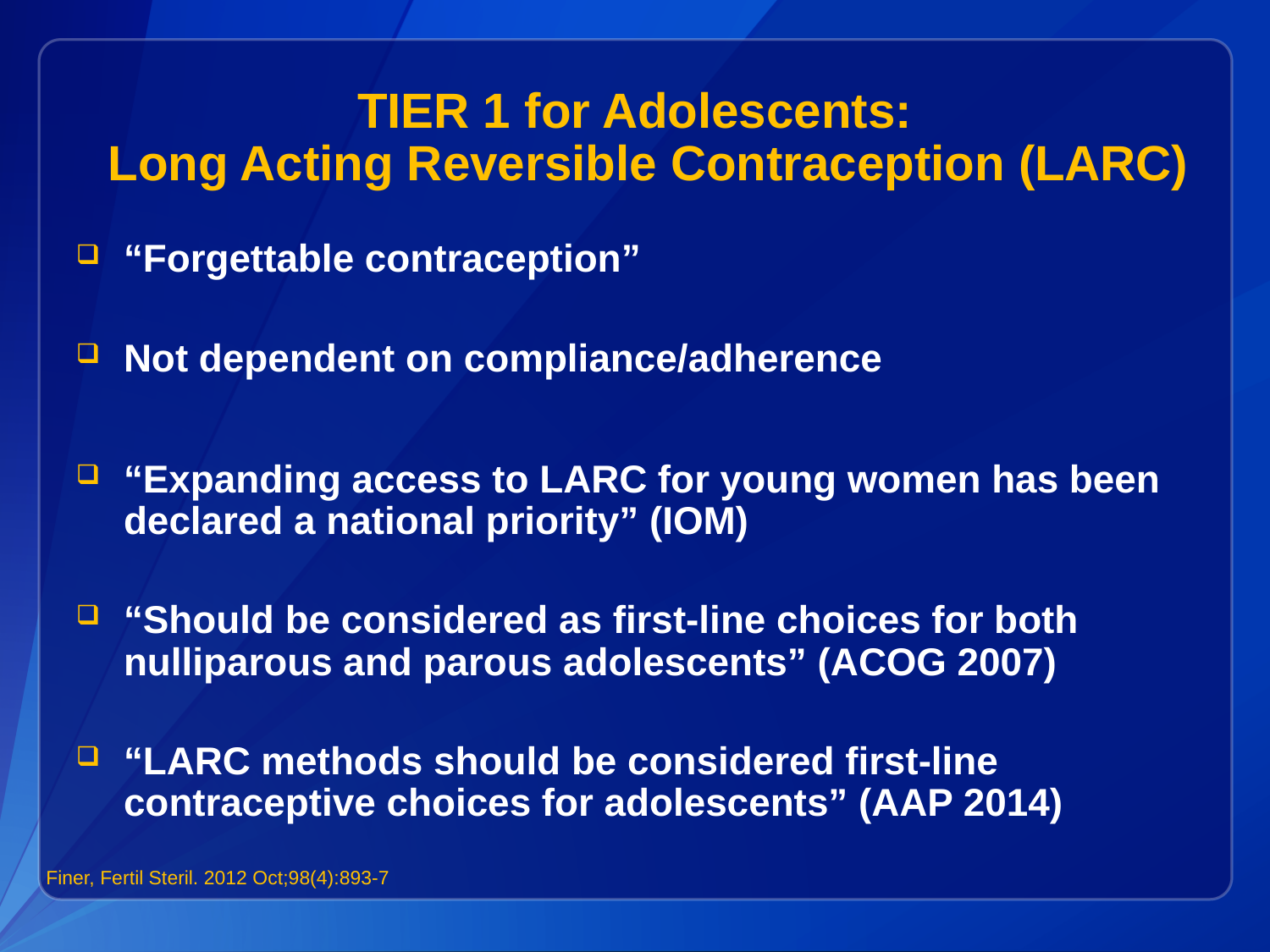

# TIER 1 for Adolescents: Long Acting Reversible Contraception (LARC)
“Forgettable contraception”

Not dependent on compliance/adherence

“Expanding access to LARC for young women has been declared a national priority” (IOM)

“Should be considered as first-line choices for both nulliparous and parous adolescents” (ACOG 2007)

“LARC methods should be considered first-line contraceptive choices for adolescents” (AAP 2014)

Finer, Fertil Steril. 2012 Oct;98(4):893-7